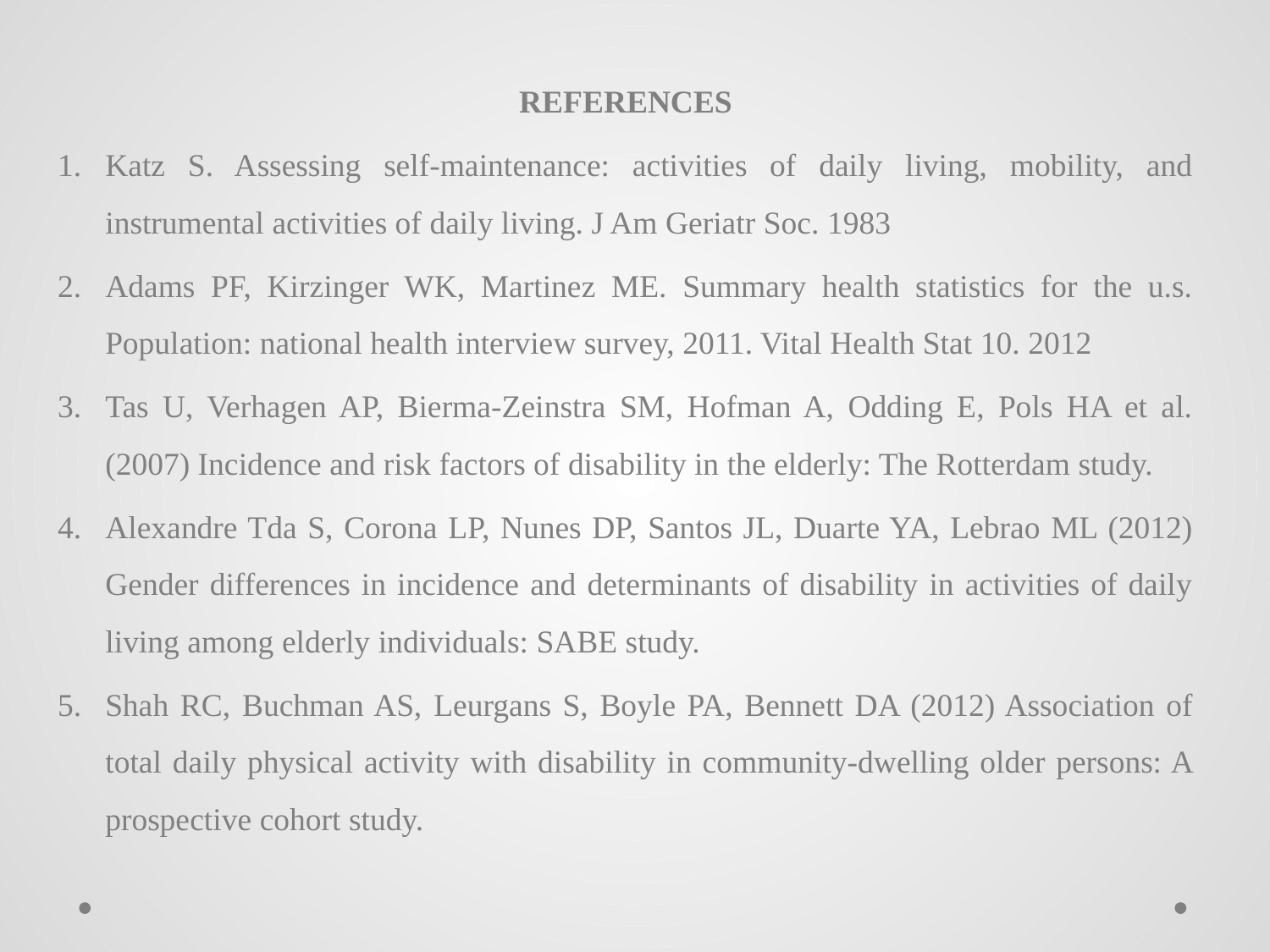

REFERENCES
Katz S. Assessing self-maintenance: activities of daily living, mobility, and instrumental activities of daily living. J Am Geriatr Soc. 1983
Adams PF, Kirzinger WK, Martinez ME. Summary health statistics for the u.s. Population: national health interview survey, 2011. Vital Health Stat 10. 2012
Tas U, Verhagen AP, Bierma-Zeinstra SM, Hofman A, Odding E, Pols HA et al. (2007) Incidence and risk factors of disability in the elderly: The Rotterdam study.
Alexandre Tda S, Corona LP, Nunes DP, Santos JL, Duarte YA, Lebrao ML (2012) Gender differences in incidence and determinants of disability in activities of daily living among elderly individuals: SABE study.
Shah RC, Buchman AS, Leurgans S, Boyle PA, Bennett DA (2012) Association of total daily physical activity with disability in community-dwelling older persons: A prospective cohort study.